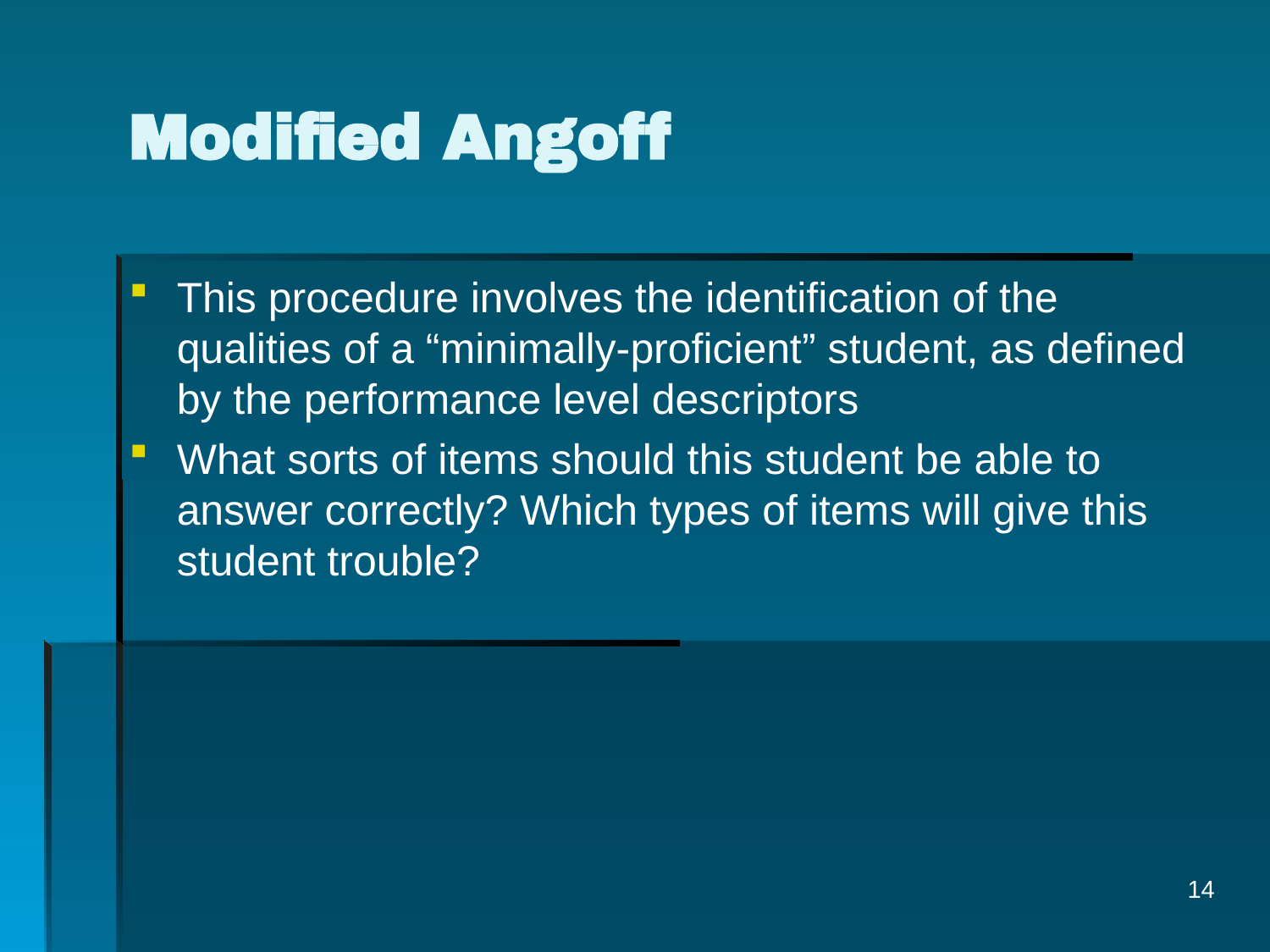

# Modified Angoff
This procedure involves the identification of the qualities of a “minimally-proficient” student, as defined by the performance level descriptors
What sorts of items should this student be able to answer correctly? Which types of items will give this student trouble?
14